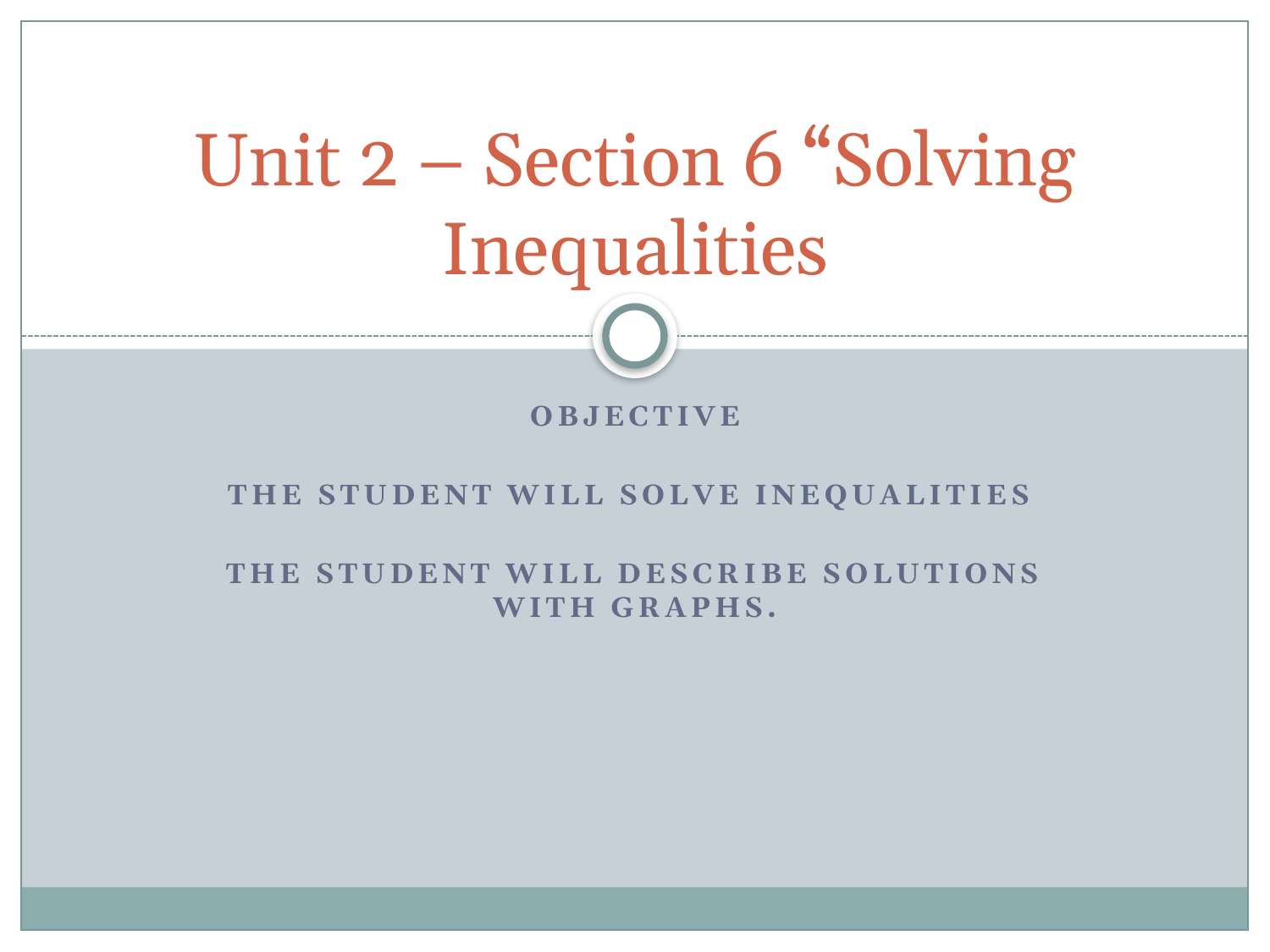

# Unit 2 – Section 6 “Solving Inequalities
Objective

The student will solve inequalities

The student will describe solutions with graphs.